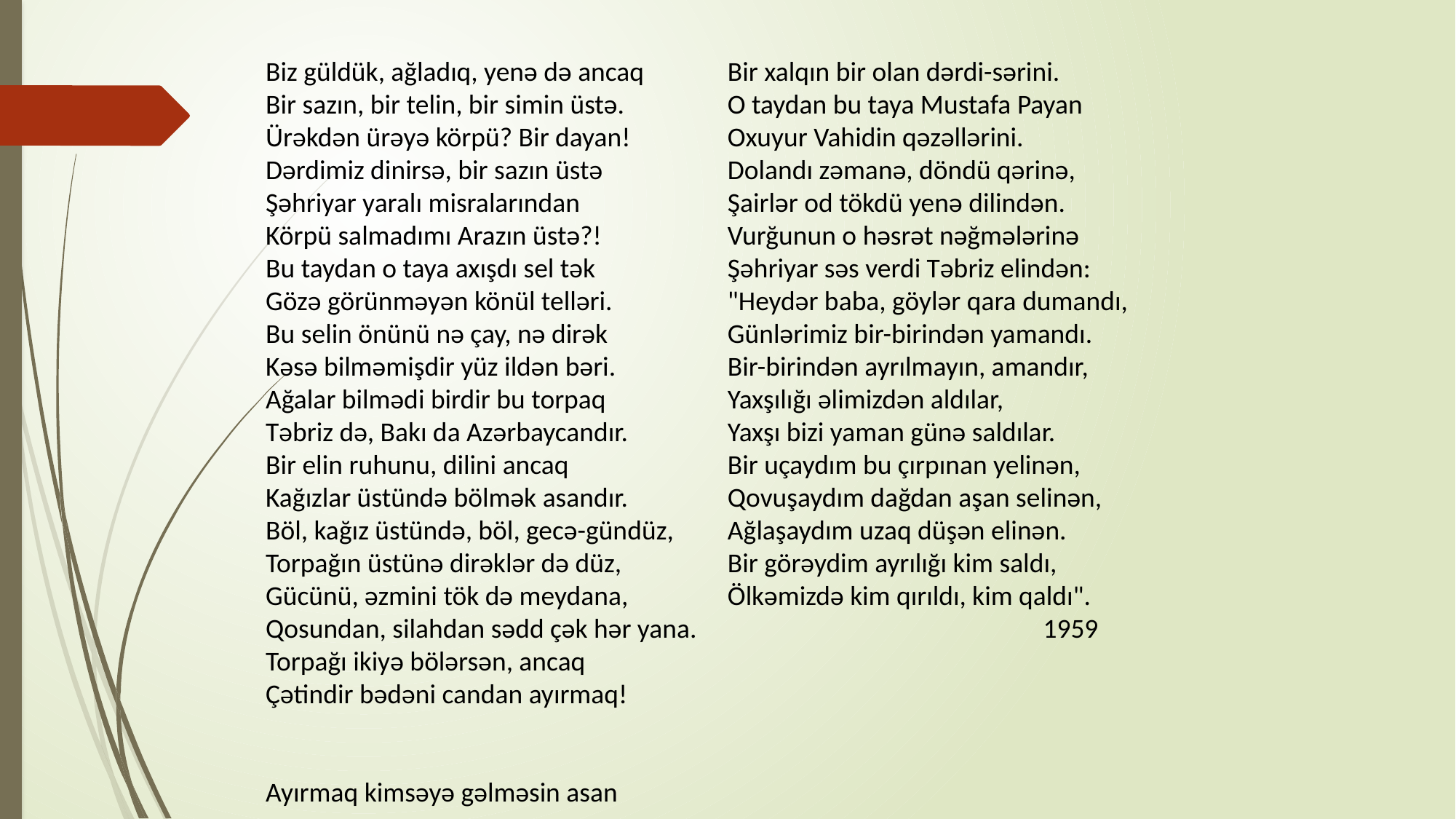

Biz güldük, ağladıq, yenə də ancaq
Bir sazın, bir telin, bir simin üstə.
Ürəkdən ürəyə körpü? Bir dayan!
Dərdimiz dinirsə, bir sazın üstə
Şəhriyar yaralı misralarından
Körpü salmadımı Arazın üstə?!
Bu taydan o taya axışdı sel tək
Gözə görünməyən könül telləri.
Bu selin önünü nə çay, nə dirək
Kəsə bilməmişdir yüz ildən bəri.
Ağalar bilmədi birdir bu torpaq
Təbriz də, Bakı da Azərbaycandır.
Bir elin ruhunu, dilini ancaq
Kağızlar üstündə bölmək asandır.
Böl, kağız üstündə, böl, gecə-gündüz,
Torpağın üstünə dirəklər də düz,
Gücünü, əzmini tök də meydana,
Qosundan, silahdan sədd çək hər yana.
Torpağı ikiyə bölərsən, ancaq
Çətindir bədəni candan ayırmaq!

Ayırmaq kimsəyə gəlməsin asan
Bir xalqın bir olan dərdi-sərini.
O taydan bu taya Mustafa Payan
Oxuyur Vahidin qəzəllərini.
Dolandı zəmanə, döndü qərinə,
Şairlər od tökdü yenə dilindən.
Vurğunun o həsrət nəğmələrinə
Şəhriyar səs verdi Təbriz elindən:
"Heydər baba, göylər qara dumandı,
Günlərimiz bir-birindən yamandı.
Bir-birindən ayrılmayın, amandır,
Yaxşılığı əlimizdən aldılar,
Yaxşı bizi yaman günə saldılar.
Bir uçaydım bu çırpınan yelinən,
Qovuşaydım dağdan aşan selinən,
Ağlaşaydım uzaq düşən elinən.
Bir görəydim ayrılığı kim saldı,
Ölkəmizdə kim qırıldı, kim qaldı".
                                                   1959